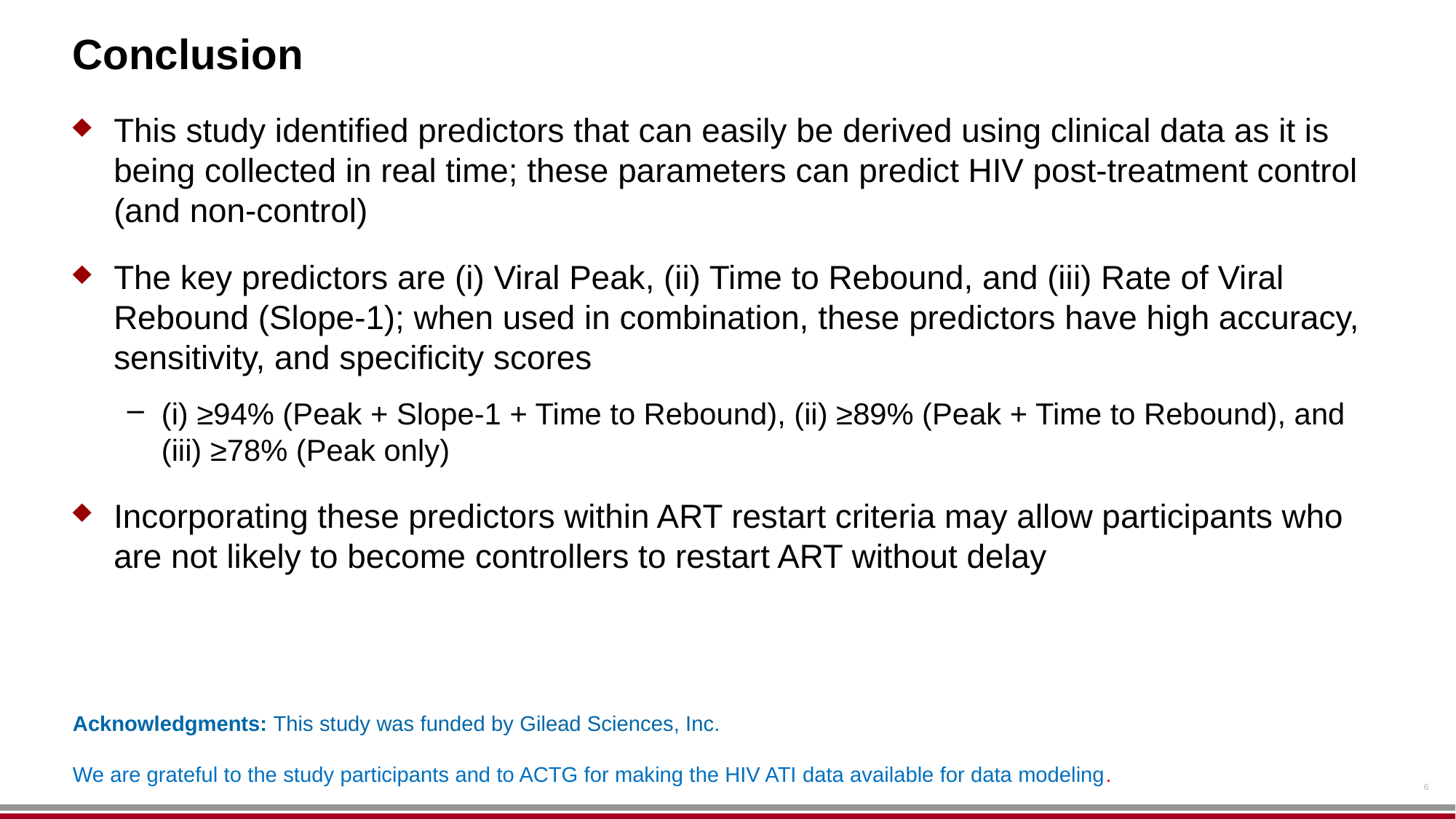

# Conclusion
This study identified predictors that can easily be derived using clinical data as it is being collected in real time; these parameters can predict HIV post-treatment control (and non-control)
The key predictors are (i) Viral Peak, (ii) Time to Rebound, and (iii) Rate of Viral Rebound (Slope-1); when used in combination, these predictors have high accuracy, sensitivity, and specificity scores
(i) ≥94% (Peak + Slope-1 + Time to Rebound), (ii) ≥89% (Peak + Time to Rebound), and
(iii) ≥78% (Peak only)
Incorporating these predictors within ART restart criteria may allow participants who are not likely to become controllers to restart ART without delay
Acknowledgments: This study was funded by Gilead Sciences, Inc.
We are grateful to the study participants and to ACTG for making the HIV ATI data available for data modeling.
6